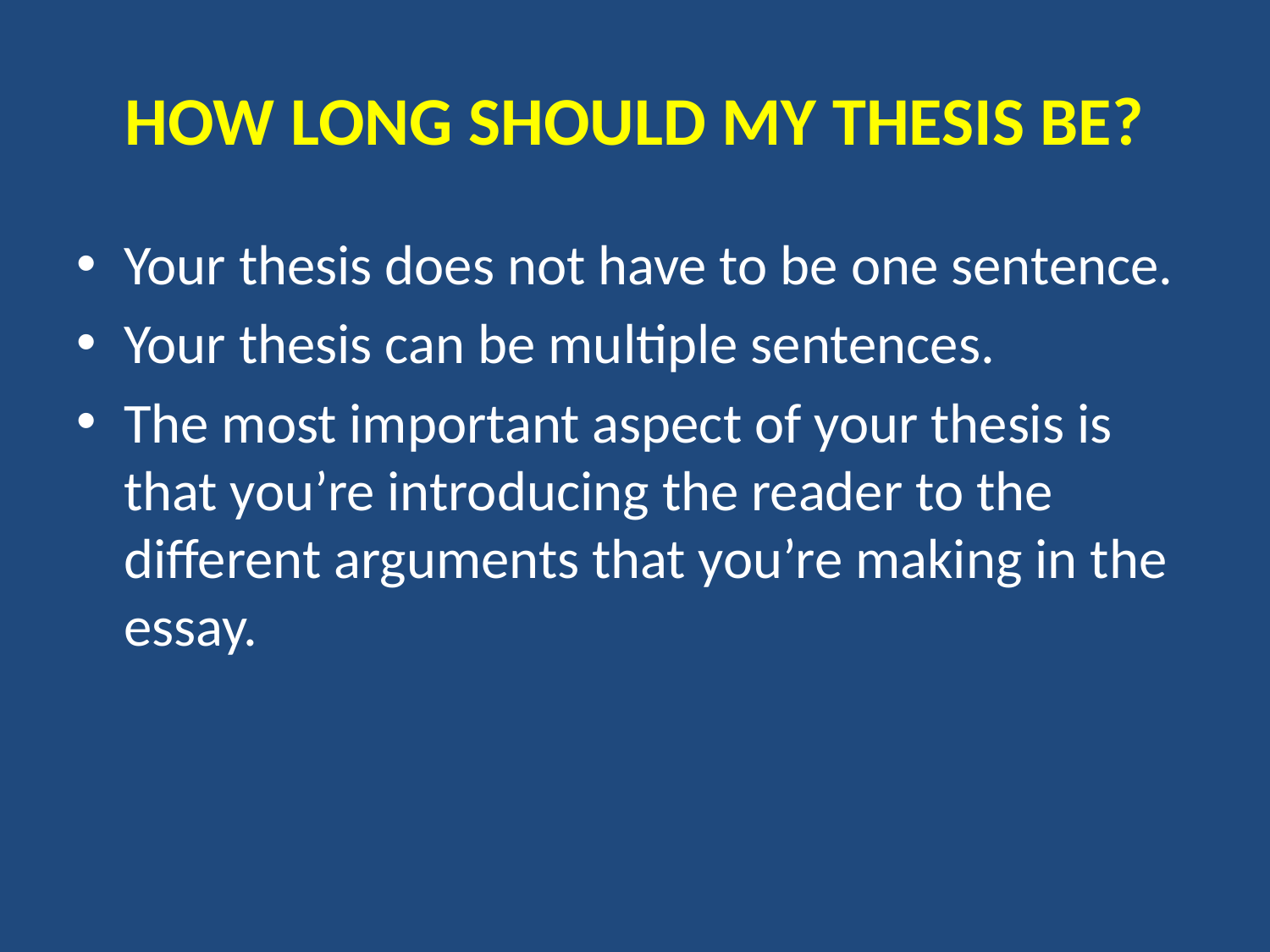

# HOW LONG SHOULD MY THESIS BE?
Your thesis does not have to be one sentence.
Your thesis can be multiple sentences.
The most important aspect of your thesis is that you’re introducing the reader to the different arguments that you’re making in the essay.